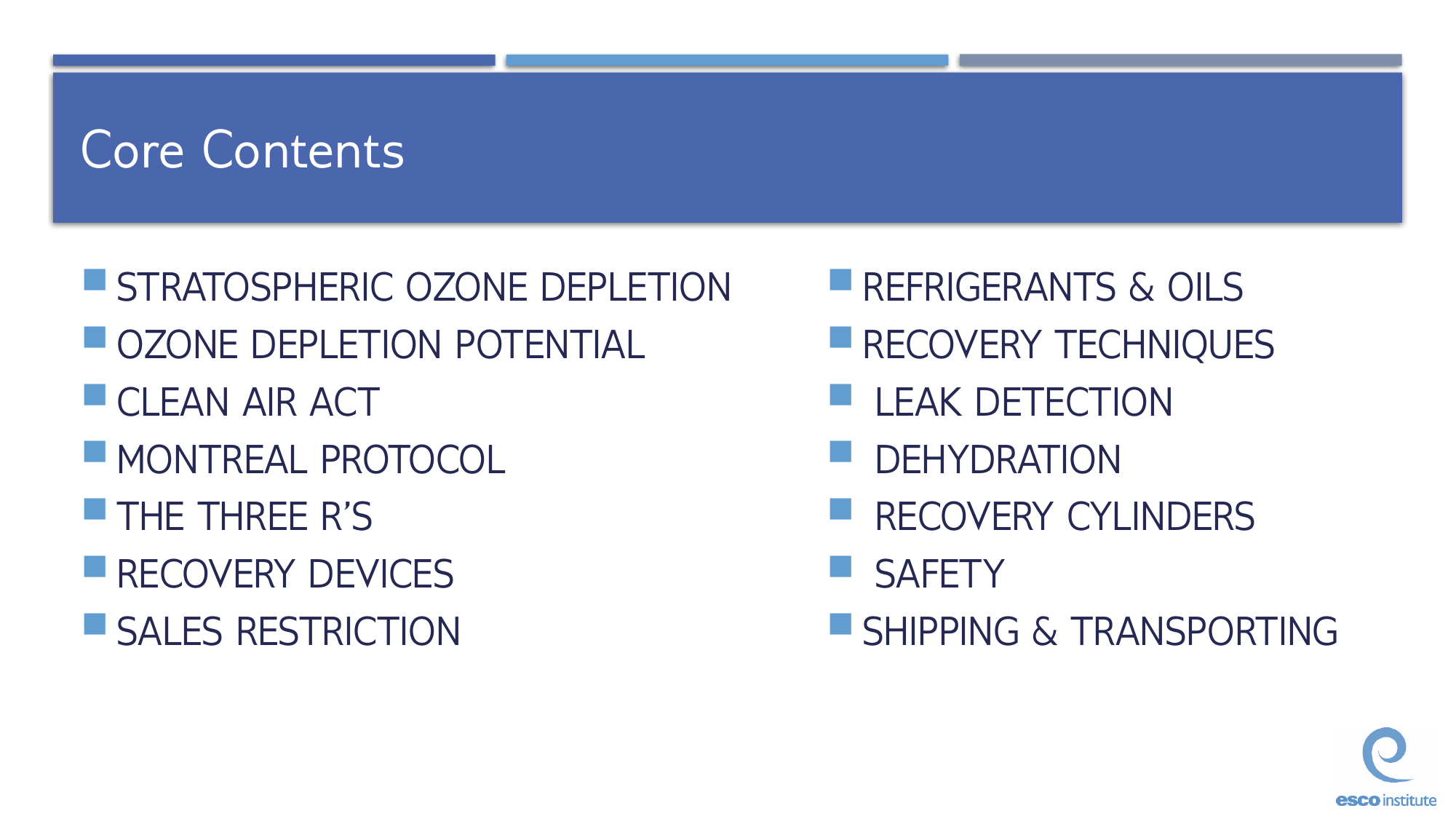

# Core Contents
STRATOSPHERIC OZONE DEPLETION
OZONE DEPLETION POTENTIAL
CLEAN AIR ACT
MONTREAL PROTOCOL
THE THREE R’S
RECOVERY DEVICES
SALES RESTRICTION
REFRIGERANTS & OILS
RECOVERY TECHNIQUES
 LEAK DETECTION
 DEHYDRATION
 RECOVERY CYLINDERS
 SAFETY
SHIPPING & TRANSPORTING